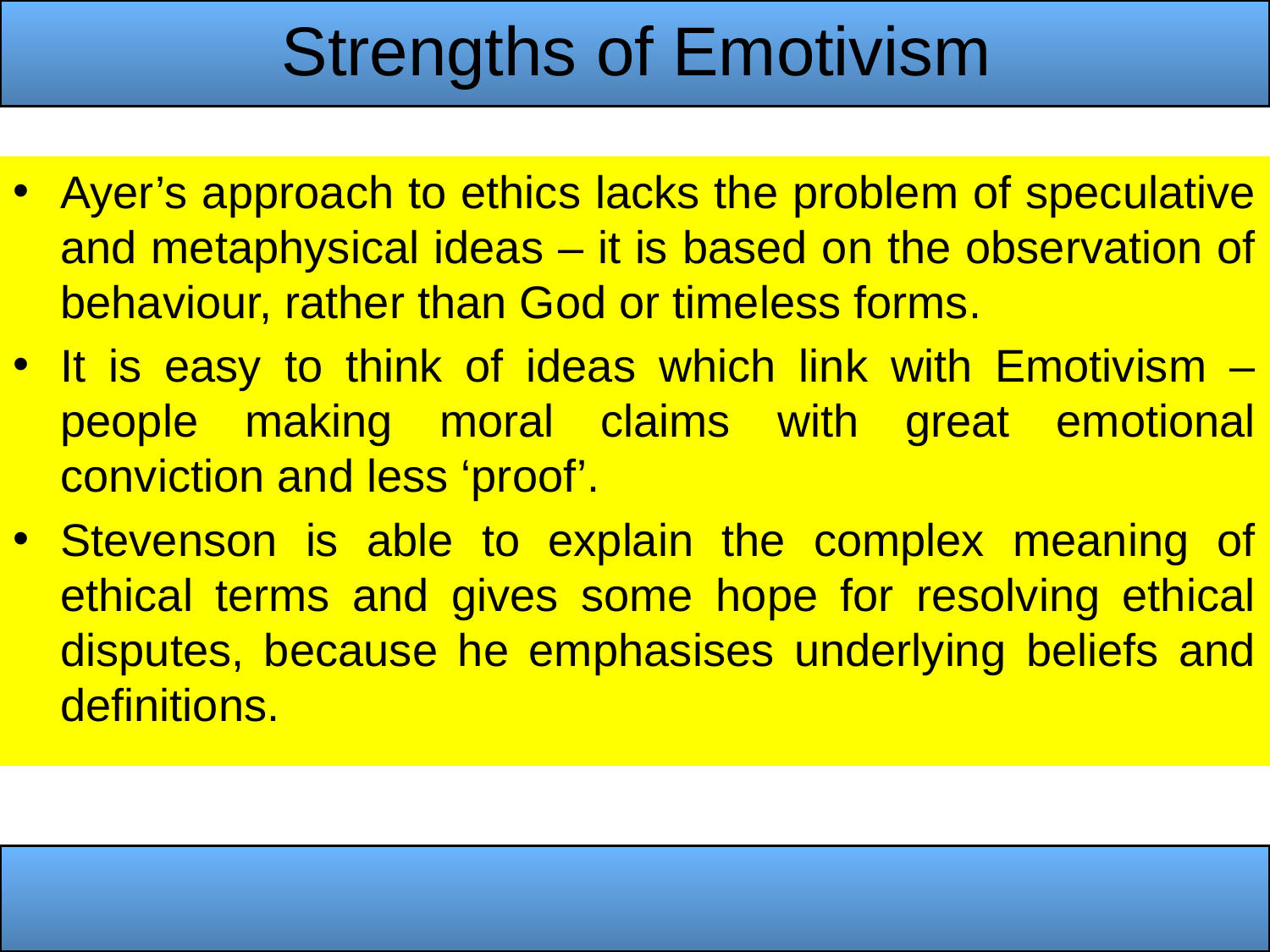

# Strengths of Emotivism
Ayer’s approach to ethics lacks the problem of speculative and metaphysical ideas – it is based on the observation of behaviour, rather than God or timeless forms.
It is easy to think of ideas which link with Emotivism – people making moral claims with great emotional conviction and less ‘proof’.
Stevenson is able to explain the complex meaning of ethical terms and gives some hope for resolving ethical disputes, because he emphasises underlying beliefs and definitions.